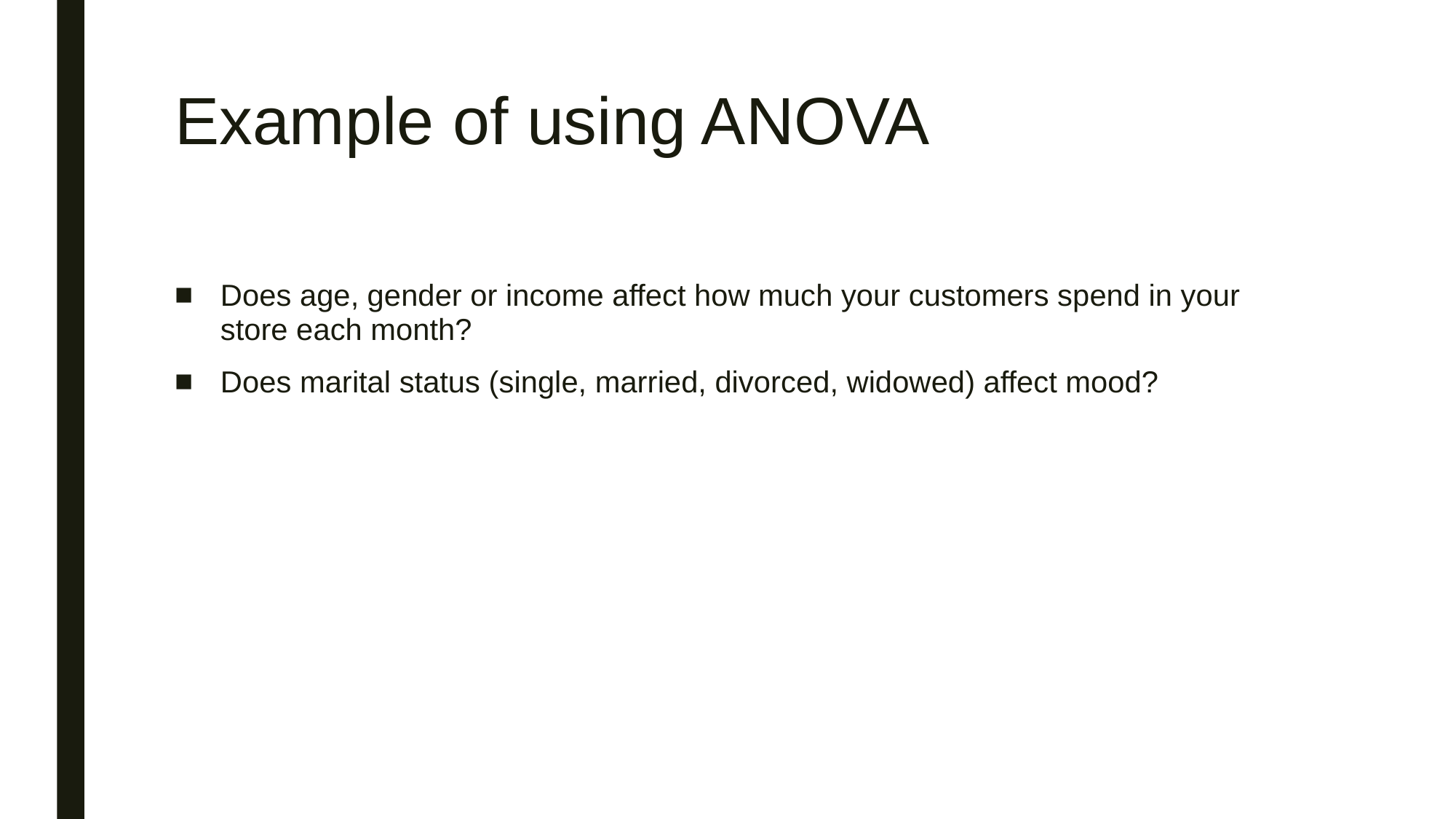

# Example of using ANOVA
Does age, gender or income affect how much your customers spend in your store each month?
Does marital status (single, married, divorced, widowed) affect mood?